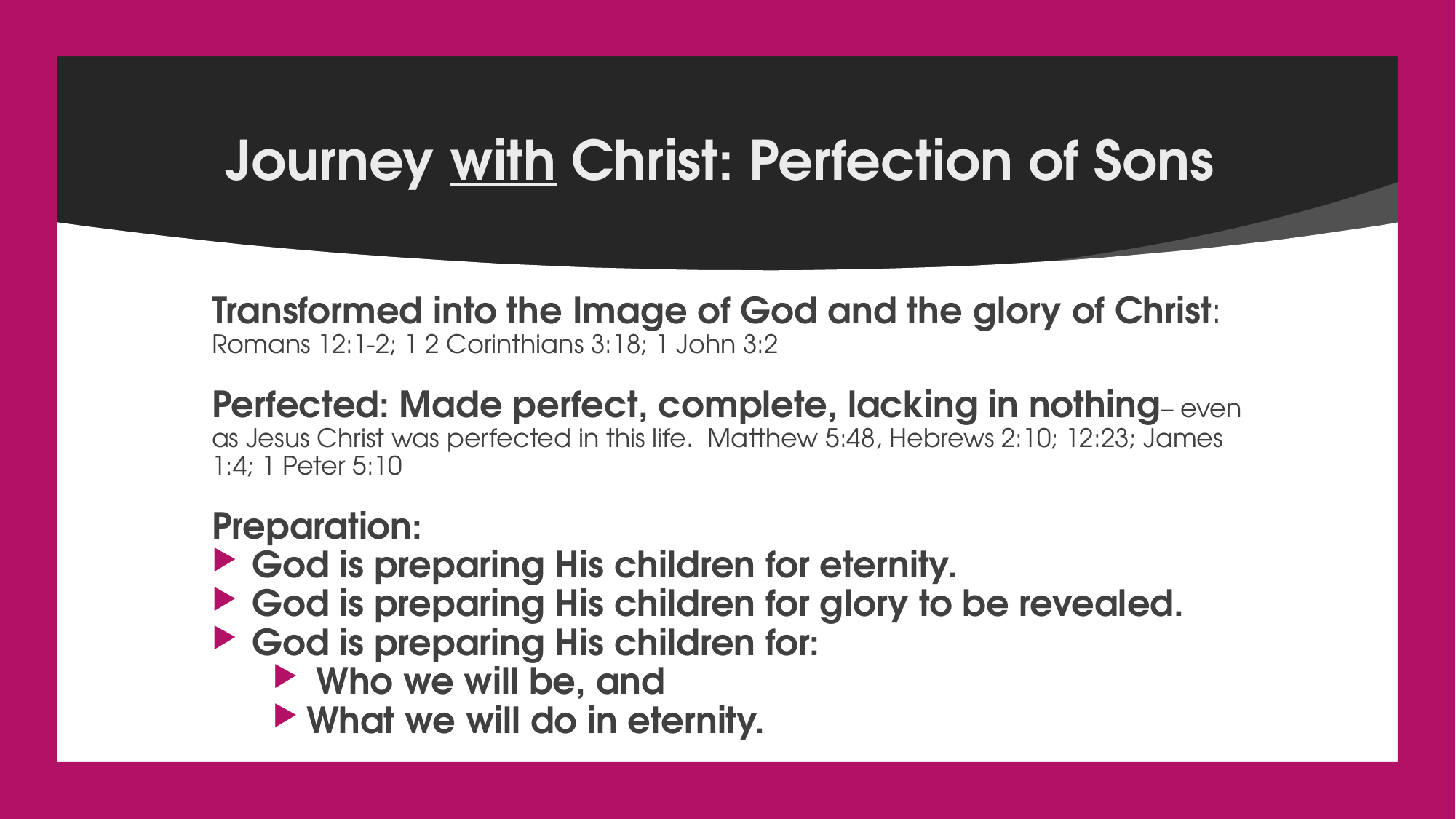

# Journey with Christ: Perfection of Sons

Transformed into the Image of God and the glory of Christ:  Romans 12:1-2; 1 2 Corinthians 3:18; 1 John 3:2

Perfected: Made perfect, complete, lacking in nothing– even as Jesus Christ was perfected in this life.  Matthew 5:48, Hebrews 2:10; 12:23; James 1:4; 1 Peter 5:10

Preparation:
God is preparing His children for eternity.
God is preparing His children for glory to be revealed.
God is preparing His children for:
 Who we will be, and
What we will do in eternity.